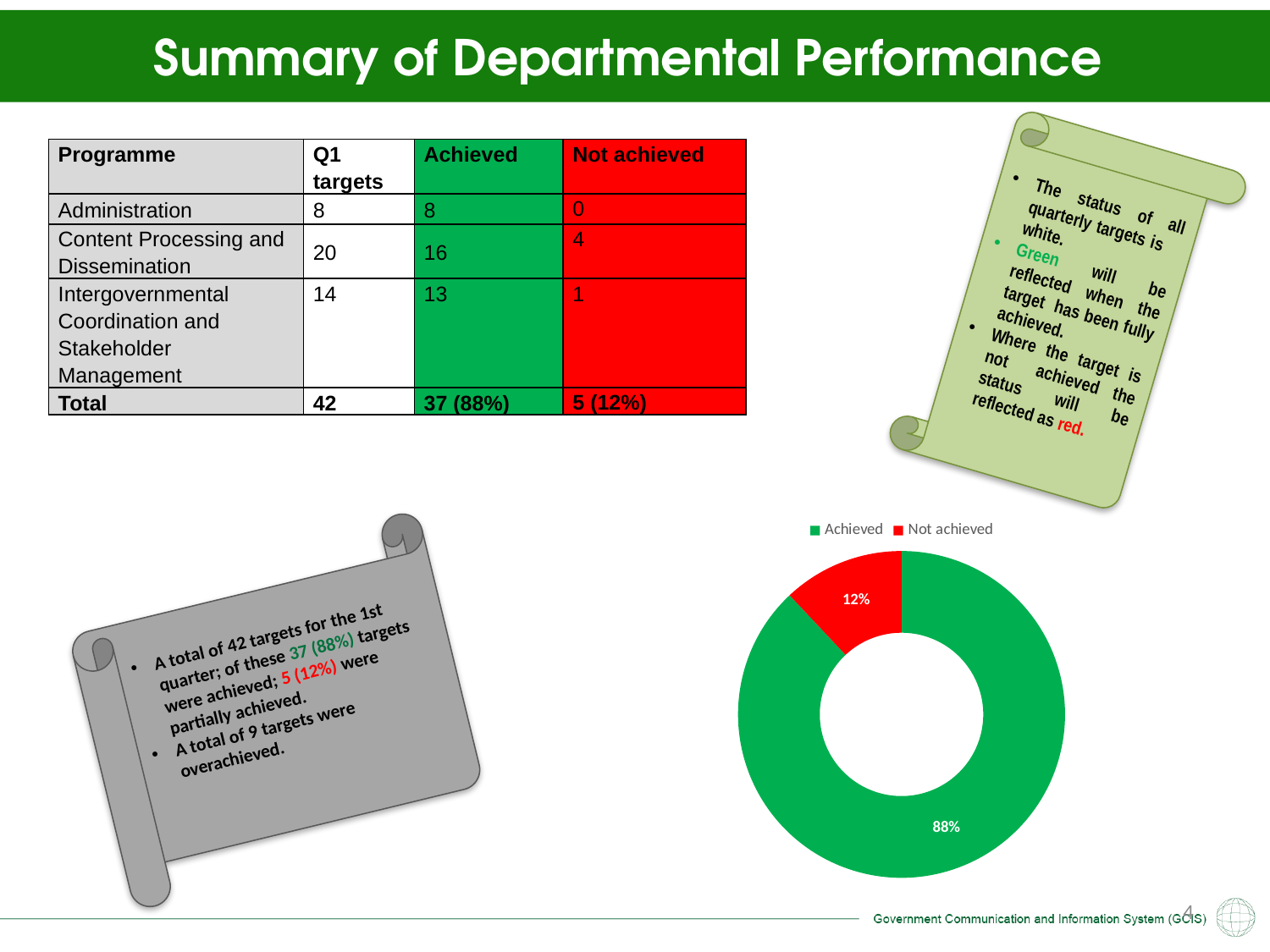

Summary of Departmental Performance

The status of all quarterly targets is    white.
Green will be reflected when the target  has been fully achieved.
Where the target is not  achieved the status will be reflected as red.

| Programme | Q1 targets | Achieved | Not achieved |
| --- | --- | --- | --- |
| Administration | 8 | 8 | 0 |
| Content Processing and Dissemination | 20 | 16 | 4 |
| Intergovernmental Coordination and Stakeholder Management | 14 | 13 | 1 |
| Total | 42 | 37 (88%) | 5 (12%) |

[unsupported chart]

A total of 42 targets for the 1st quarter; of these 37 (88%) targets were achieved; 5 (12%) were partially achieved.
A total of 9 targets were overachieved.

### Chart: Overall performance

| Category |
|---|
4